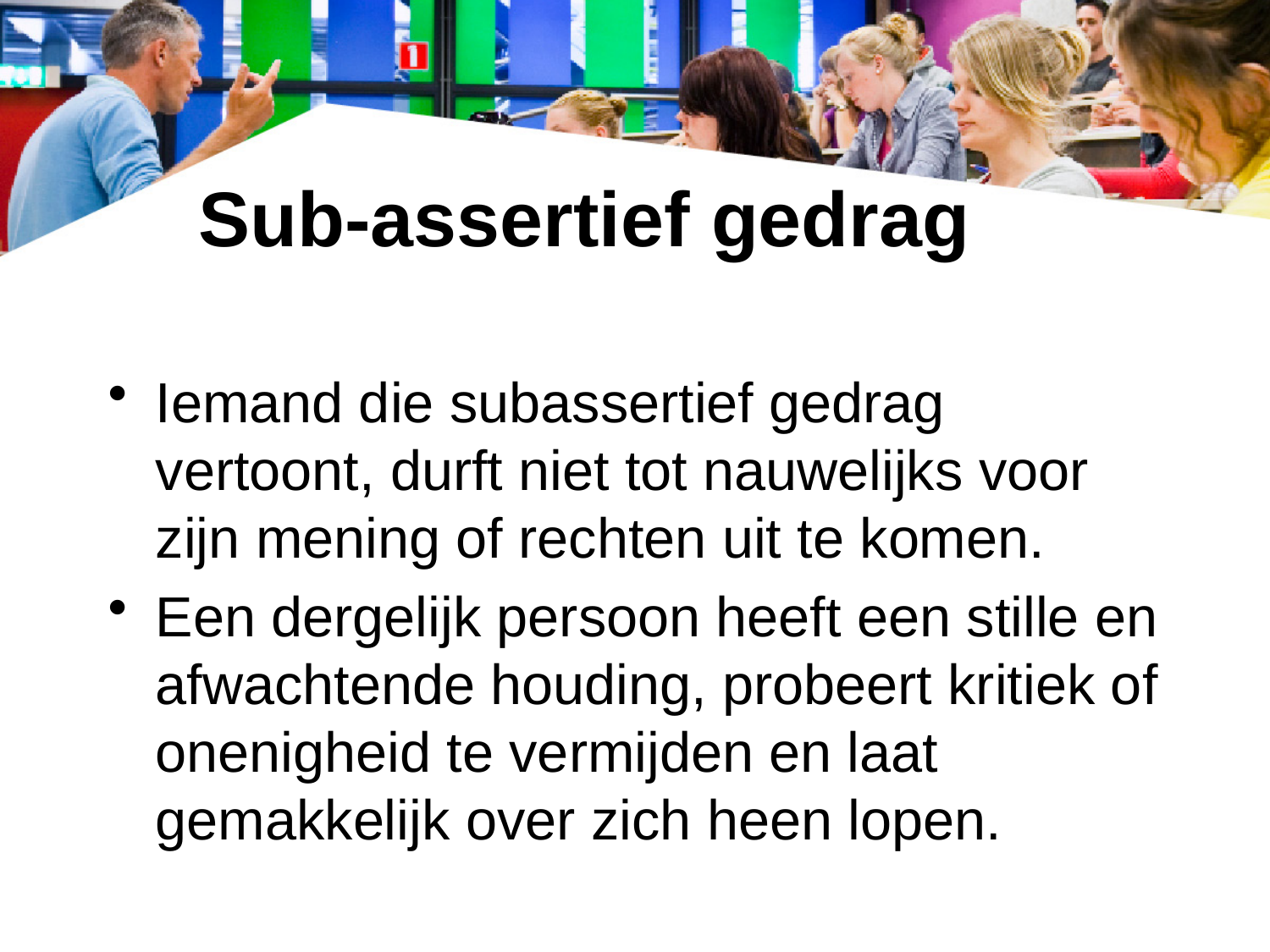

# Sub-assertief gedrag
Iemand die subassertief gedrag vertoont, durft niet tot nauwelijks voor zijn mening of rechten uit te komen.
Een dergelijk persoon heeft een stille en afwachtende houding, probeert kritiek of onenigheid te vermijden en laat gemakkelijk over zich heen lopen.